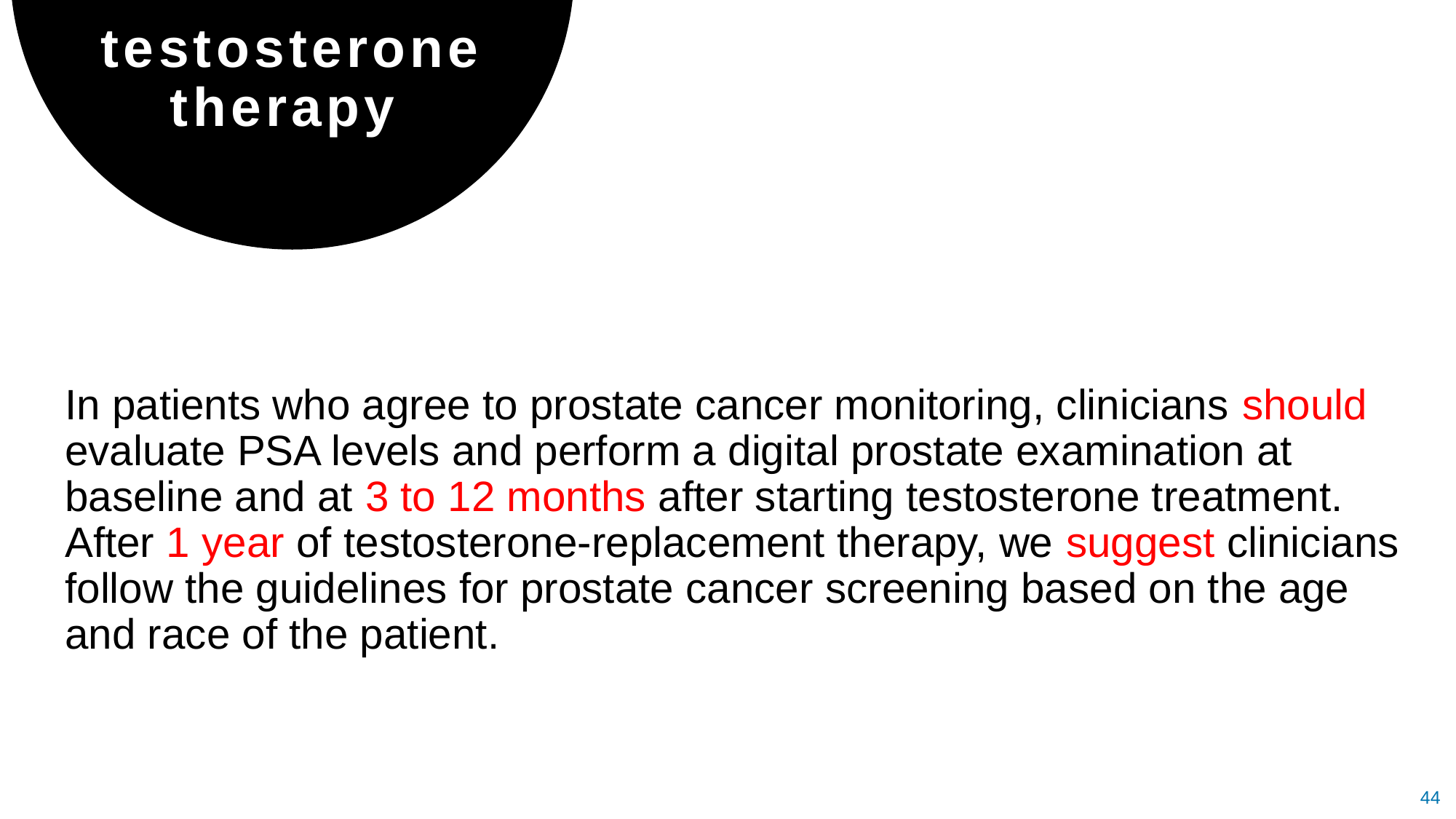

testosterone therapy
In patients who agree to prostate cancer monitoring, clinicians should evaluate PSA levels and perform a digital prostate examination at baseline and at 3 to 12 months after starting testosterone treatment. After 1 year of testosterone-replacement therapy, we suggest clinicians follow the guidelines for prostate cancer screening based on the age and race of the patient.
44